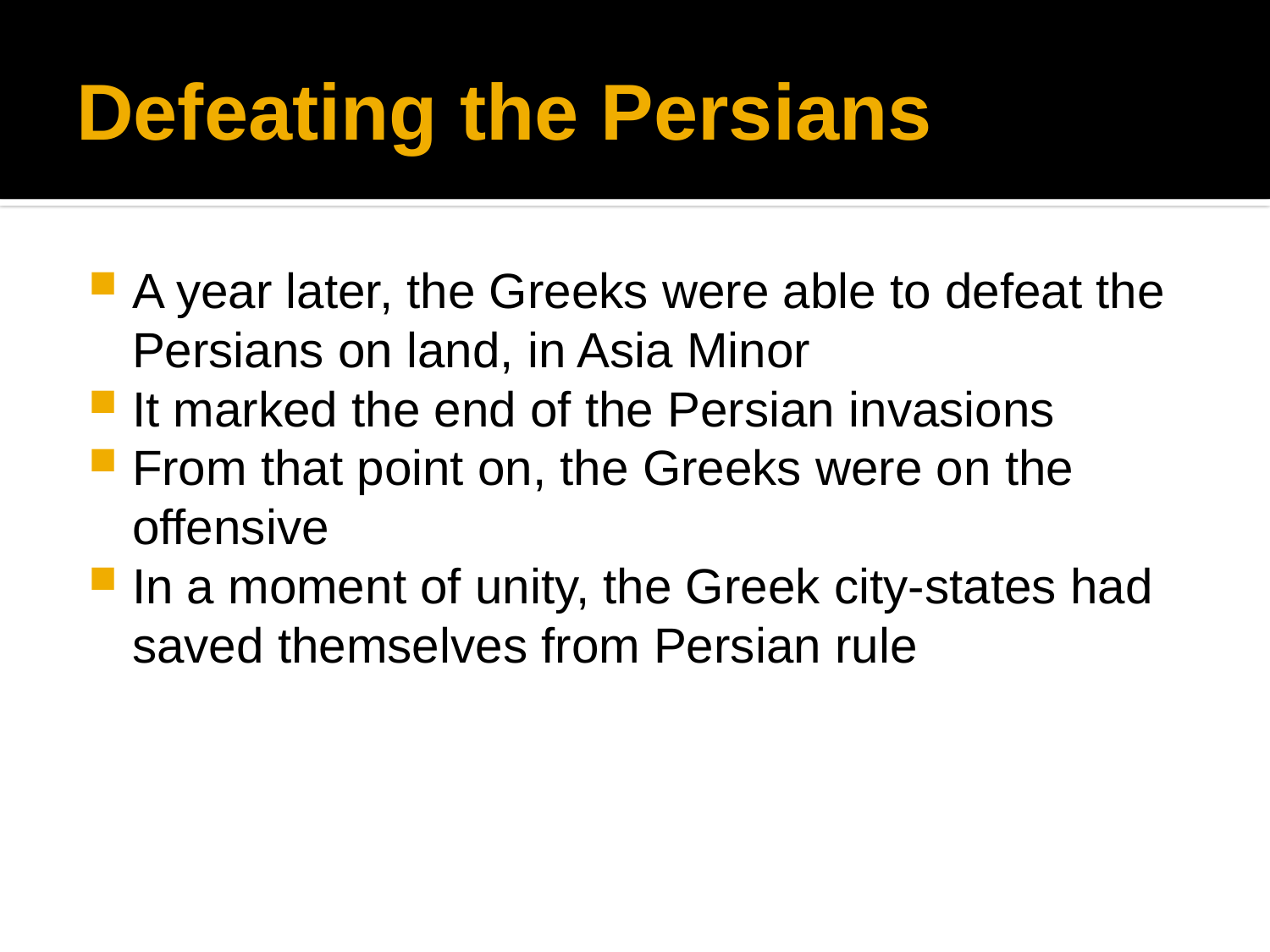

# Defeating the Persians
A year later, the Greeks were able to defeat the Persians on land, in Asia Minor
It marked the end of the Persian invasions
From that point on, the Greeks were on the offensive
In a moment of unity, the Greek city-states had saved themselves from Persian rule